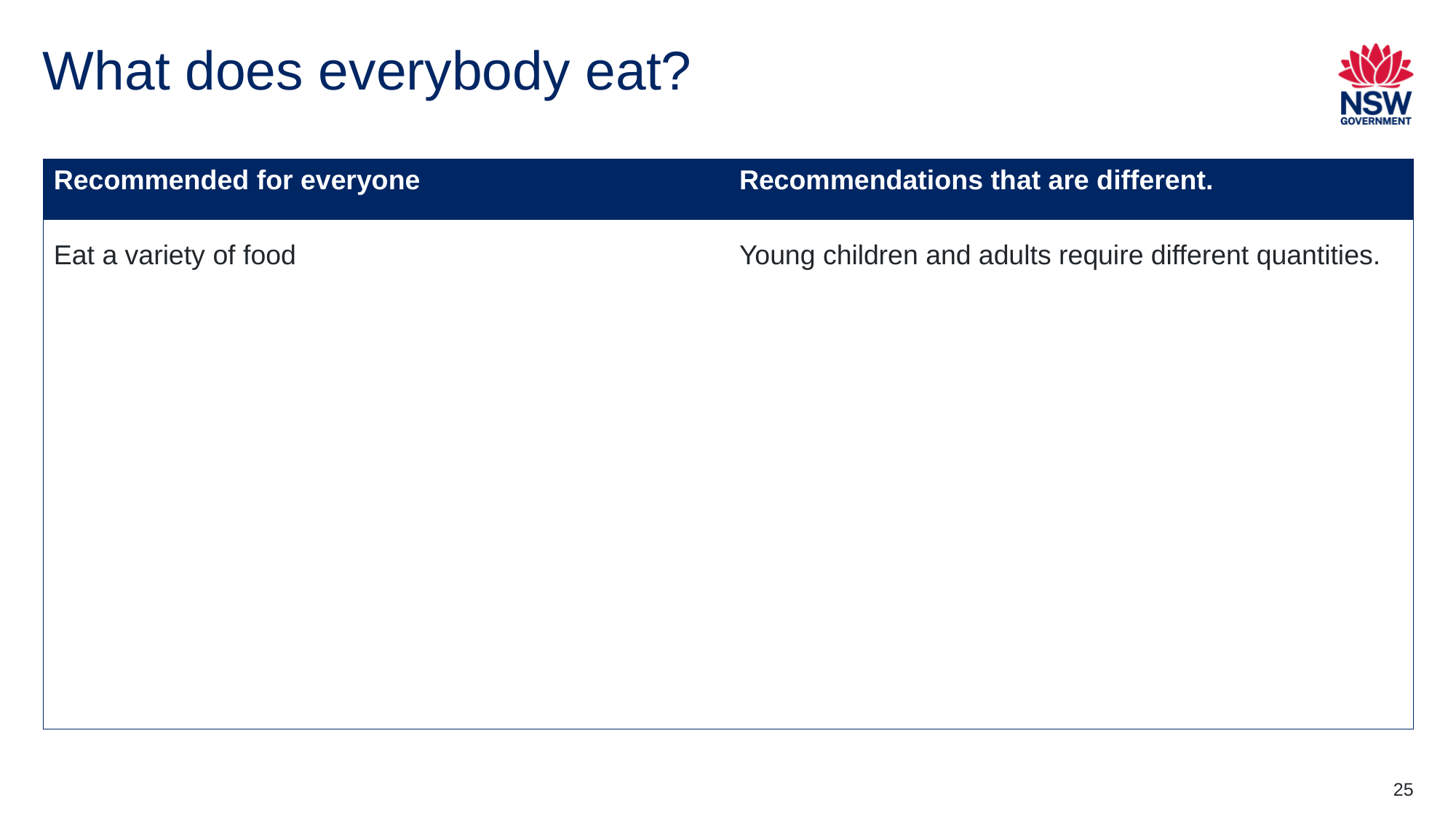

# What does everybody eat?
| Recommended for everyone | Recommendations that are different. |
| --- | --- |
| Eat a variety of food | Young children and adults require different quantities. |
25